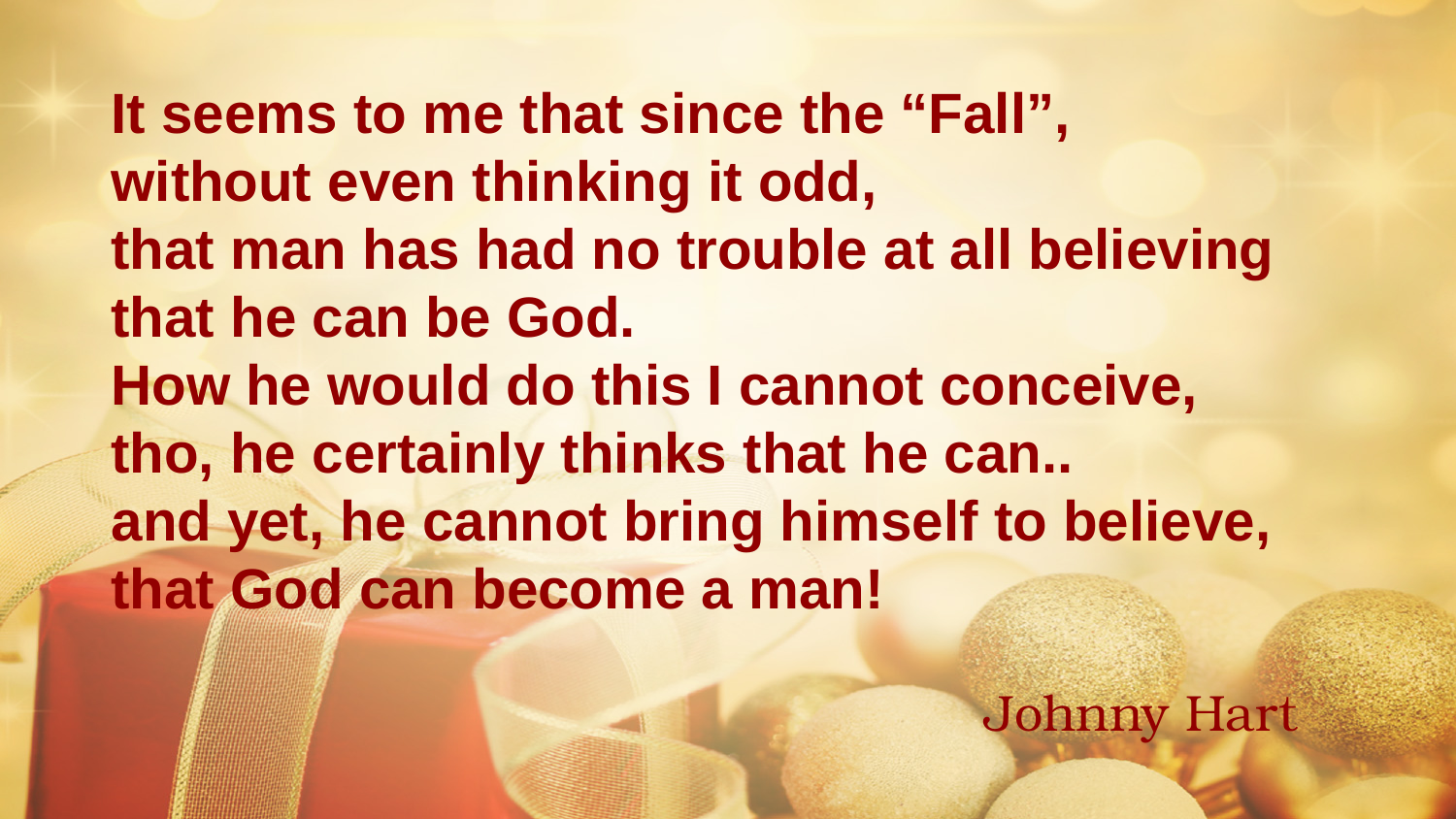

It seems to me that since the “Fall”,
without even thinking it odd,
that man has had no trouble at all believing that he can be God.
How he would do this I cannot conceive, tho, he certainly thinks that he can..
and yet, he cannot bring himself to believe, that God can become a man!						    											Johnny Hart